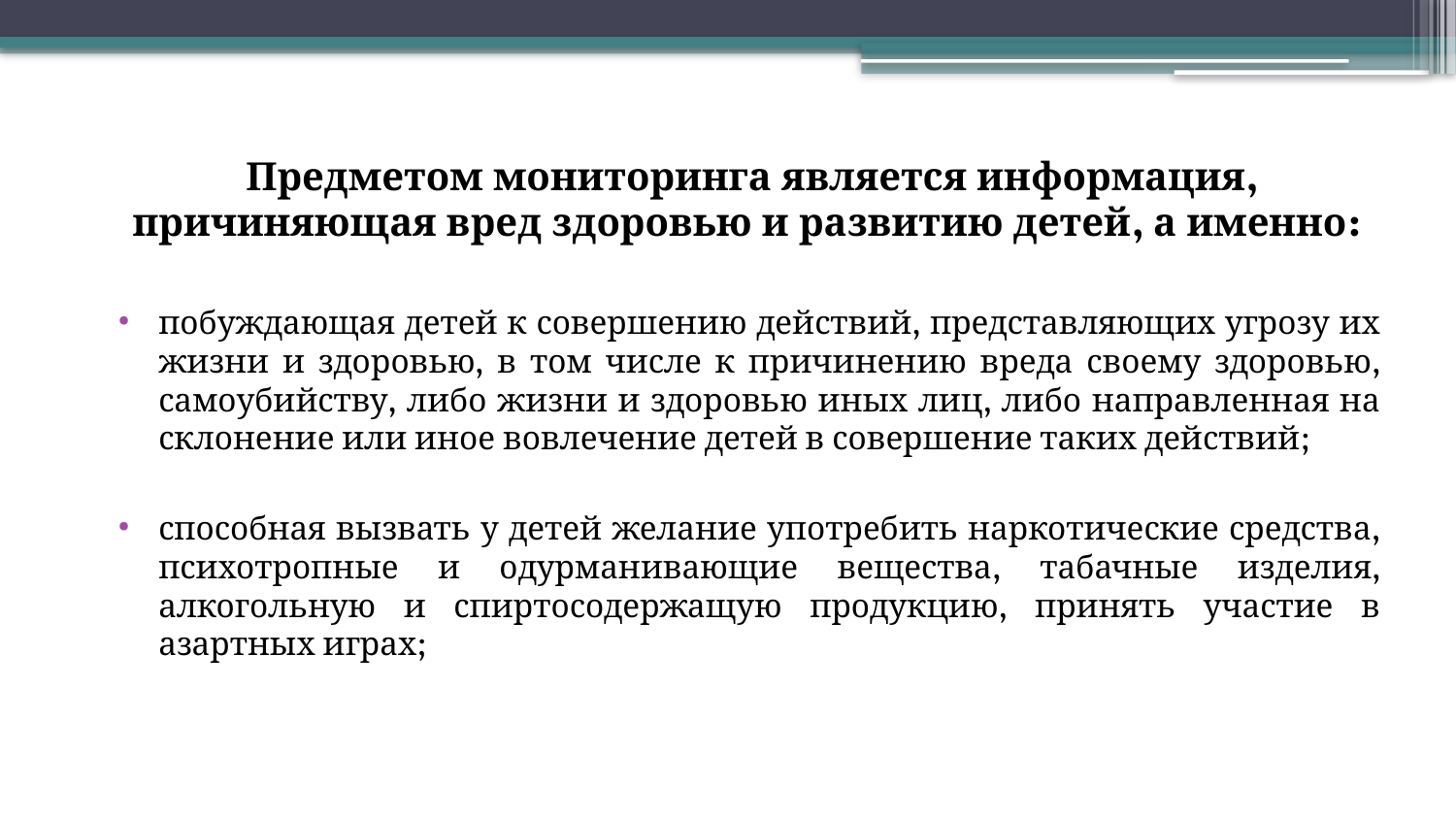

# Предметом мониторинга является информация, причиняющая вред здоровью и развитию детей, а именно:
побуждающая детей к совершению действий, представляющих угрозу их жизни и здоровью, в том числе к причинению вреда своему здоровью, самоубийству, либо жизни и здоровью иных лиц, либо направленная на склонение или иное вовлечение детей в совершение таких действий;

способная вызвать у детей желание употребить наркотические средства, психотропные и одурманивающие вещества, табачные изделия, алкогольную и спиртосодержащую продукцию, принять участие в азартных играх;